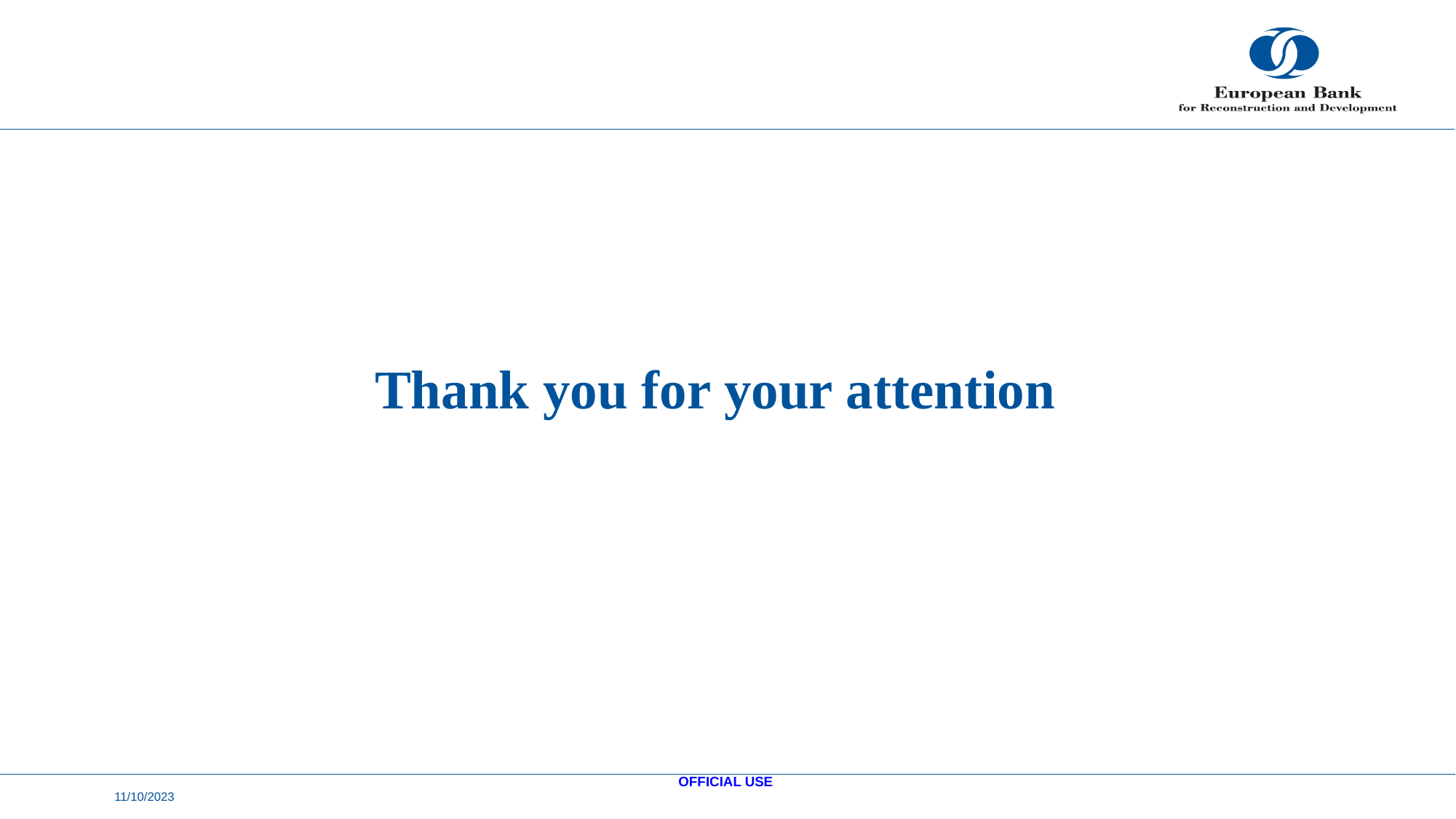

Thank you for your attention

OFFICIAL USE
11/10/2023